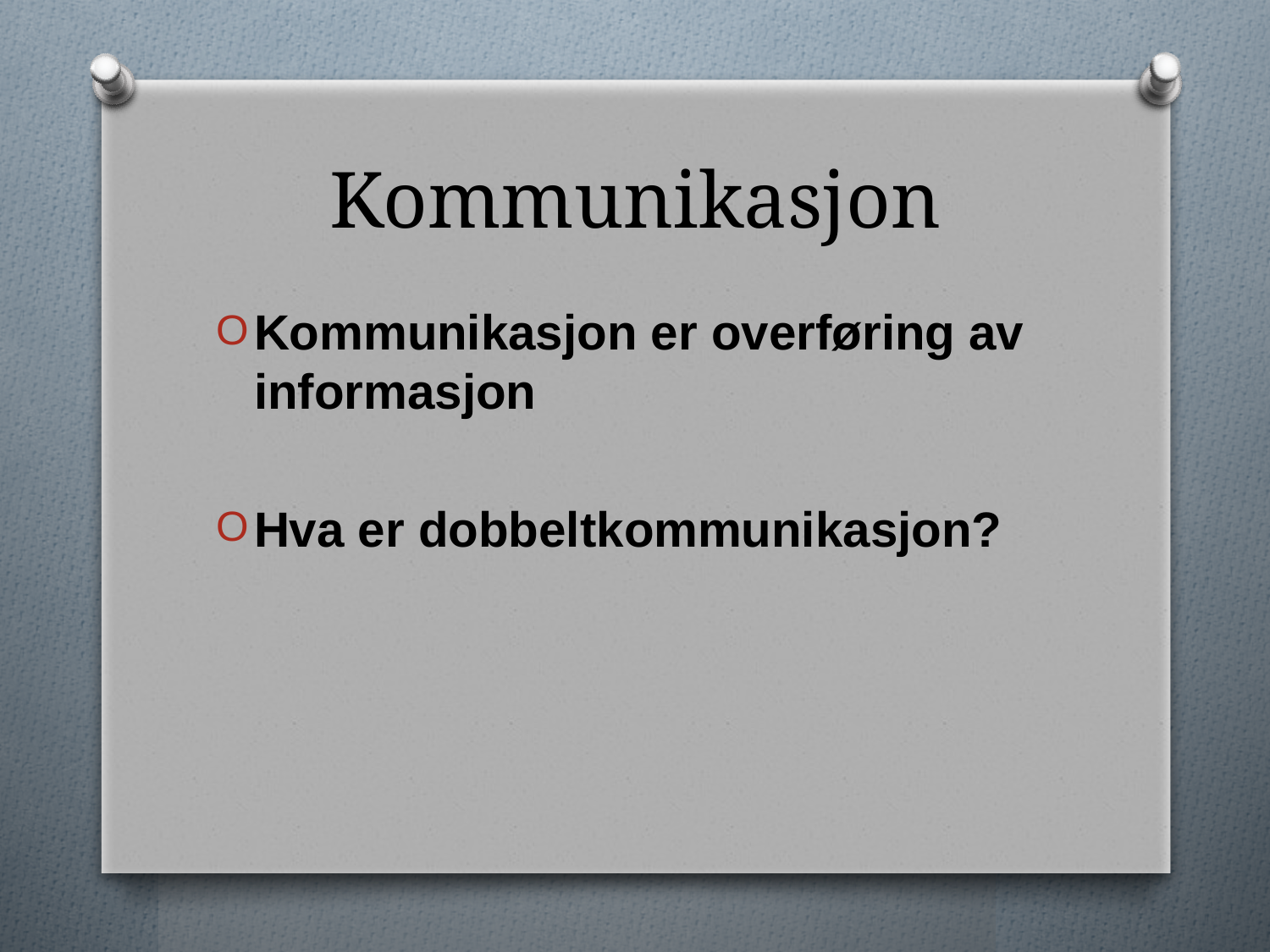

# Kommunikasjon
Kommunikasjon er overføring av informasjon

Hva er dobbeltkommunikasjon?